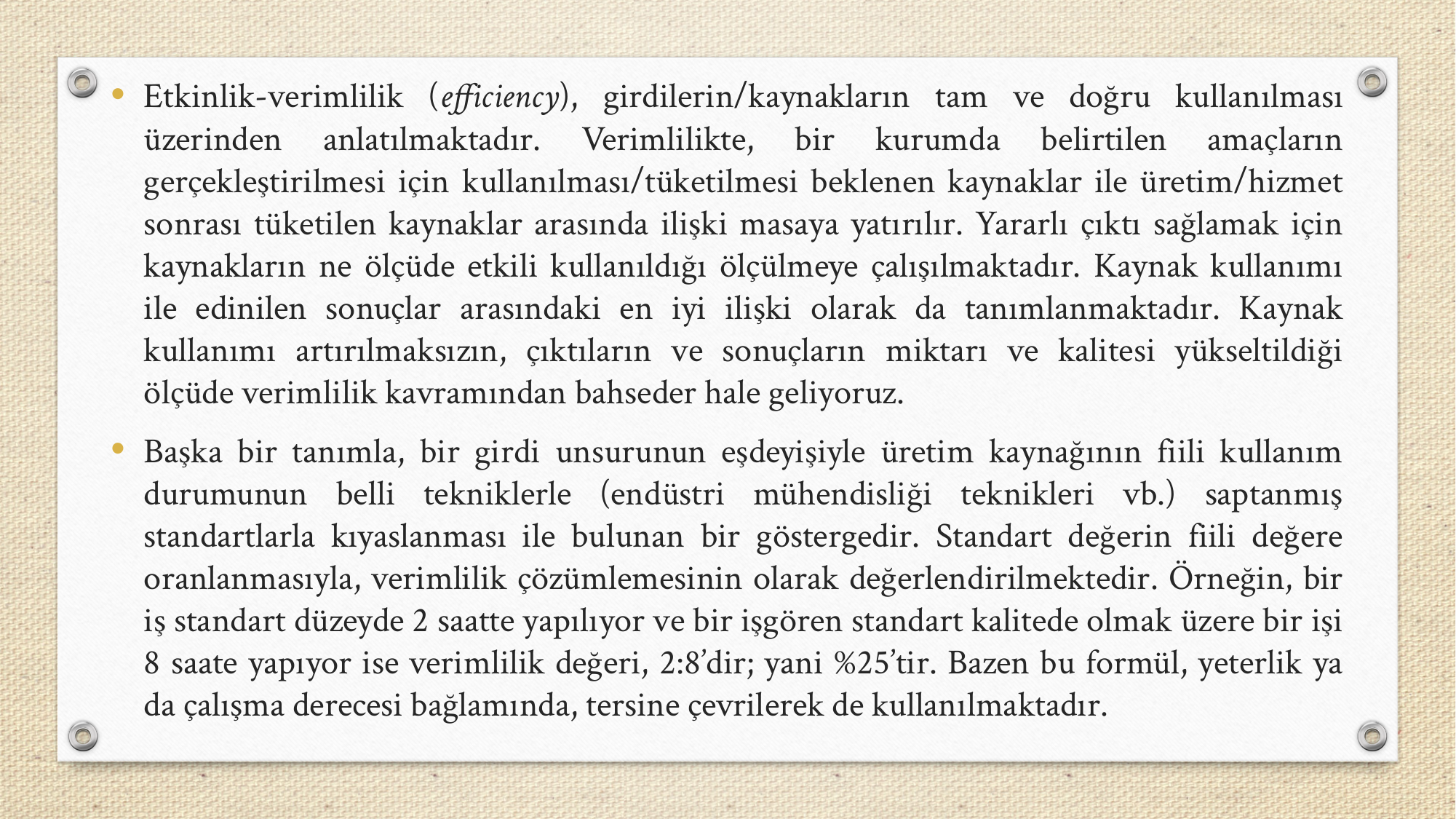

Etkinlik-verimlilik (efficiency), girdilerin/kaynakların tam ve doğru kullanılması üzerinden anlatılmaktadır. Verimlilikte, bir kurumda belirtilen amaçların gerçekleştirilmesi için kullanılması/tüketilmesi beklenen kaynaklar ile üretim/hizmet sonrası tüketilen kaynaklar arasında ilişki masaya yatırılır. Yararlı çıktı sağlamak için kaynakların ne ölçüde etkili kullanıldığı ölçülmeye çalışılmaktadır. Kaynak kullanımı ile edinilen sonuçlar arasındaki en iyi ilişki olarak da tanımlanmaktadır. Kaynak kullanımı artırılmaksızın, çıktıların ve sonuçların miktarı ve kalitesi yükseltildiği ölçüde verimlilik kavramından bahseder hale geliyoruz.
Başka bir tanımla, bir girdi unsurunun eşdeyişiyle üretim kaynağının fiili kullanım durumunun belli tekniklerle (endüstri mühendisliği teknikleri vb.) saptanmış standartlarla kıyaslanması ile bulunan bir göstergedir. Standart değerin fiili değere oranlanmasıyla, verimlilik çözümlemesinin olarak değerlendirilmektedir. Örneğin, bir iş standart düzeyde 2 saatte yapılıyor ve bir işgören standart kalitede olmak üzere bir işi 8 saate yapıyor ise verimlilik değeri, 2:8’dir; yani %25’tir. Bazen bu formül, yeterlik ya da çalışma derecesi bağlamında, tersine çevrilerek de kullanılmaktadır.